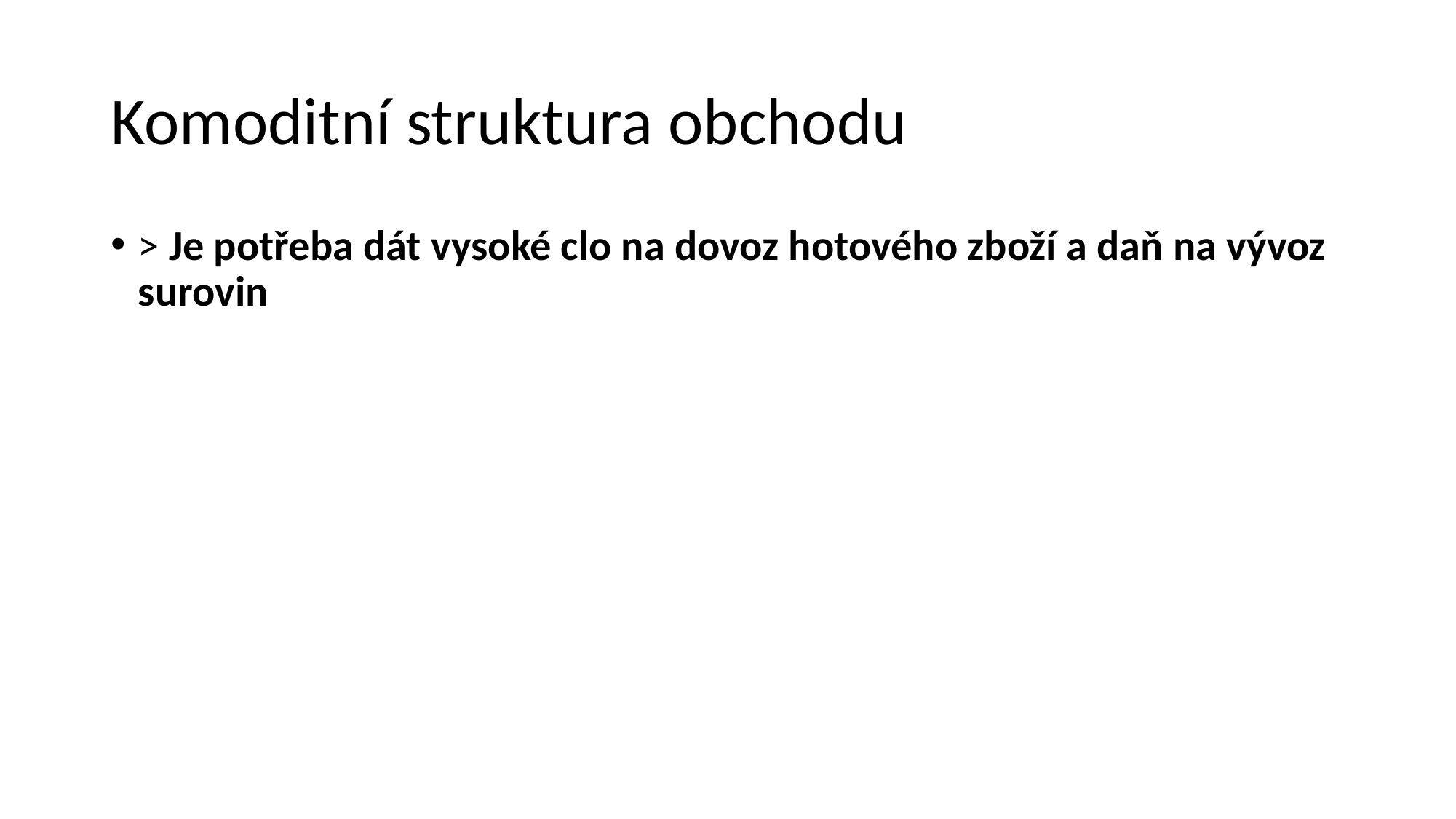

# Komoditní struktura obchodu
> Je potřeba dát vysoké clo na dovoz hotového zboží a daň na vývoz surovin